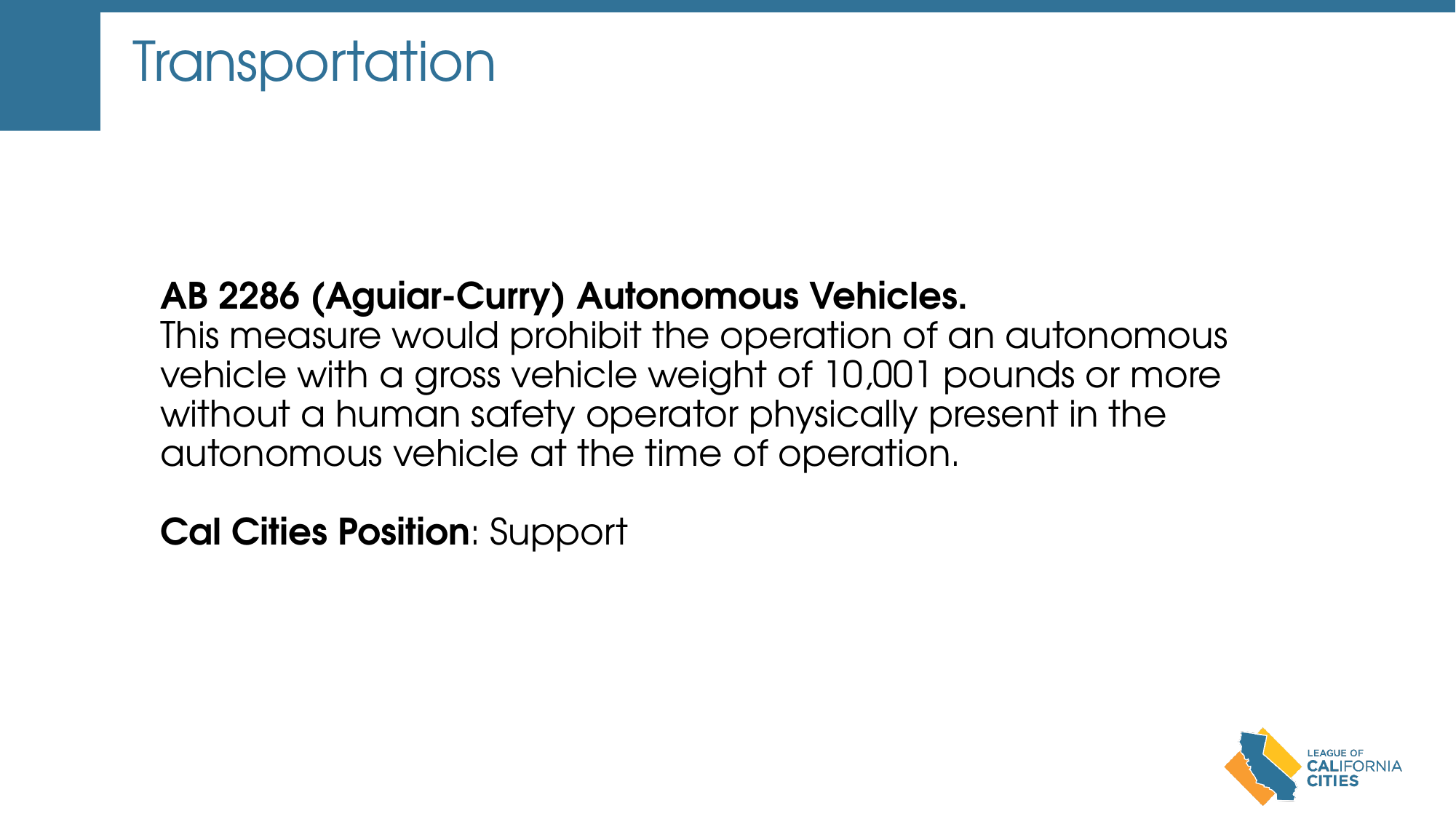

# Transportation
AB 2286 (Aguiar-Curry) Autonomous Vehicles.
This measure would prohibit the operation of an autonomous vehicle with a gross vehicle weight of 10,001 pounds or more without a human safety operator physically present in the autonomous vehicle at the time of operation.
Cal Cities Position: Support